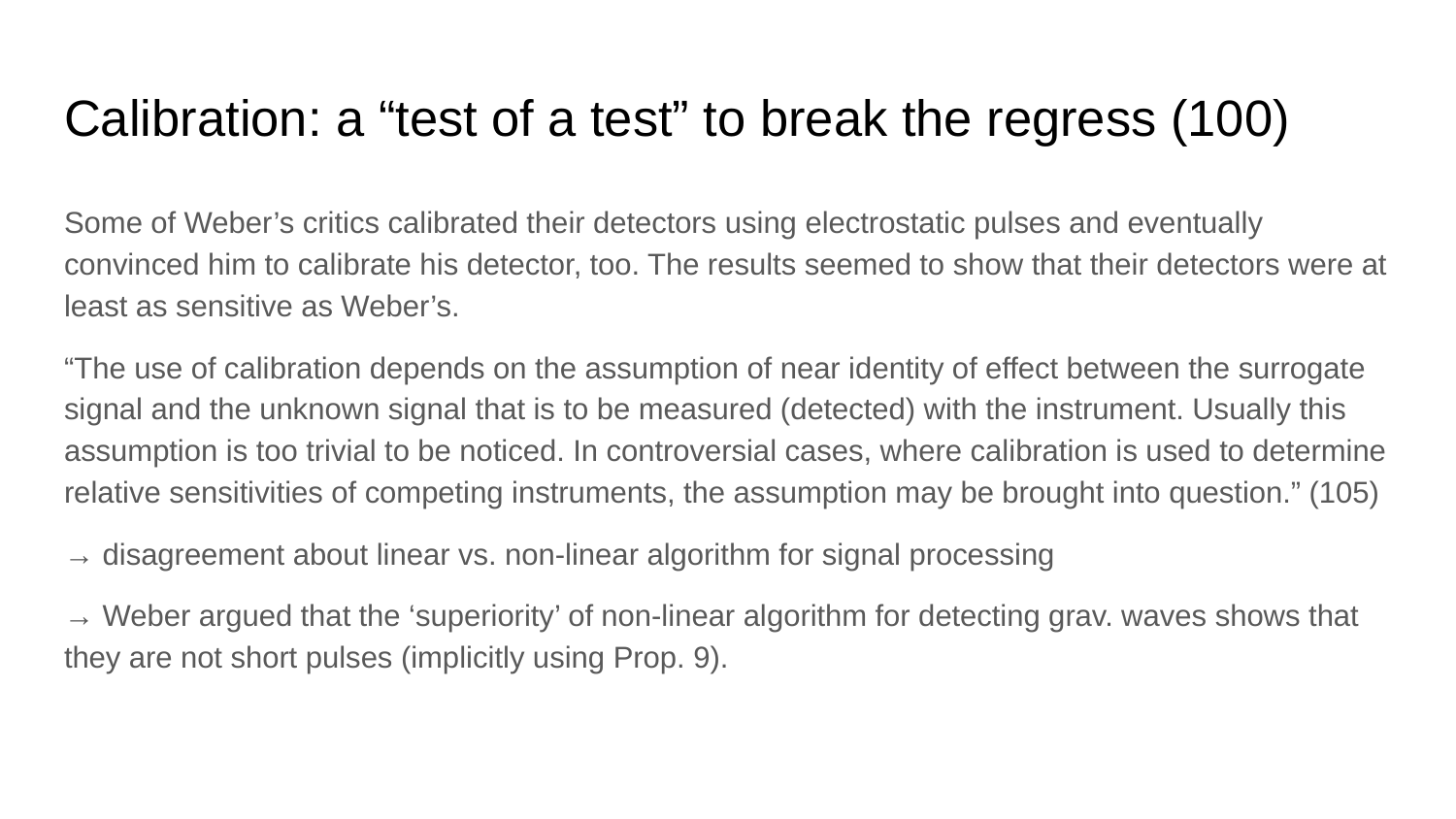

# Calibration: a “test of a test” to break the regress (100)
Some of Weber’s critics calibrated their detectors using electrostatic pulses and eventually convinced him to calibrate his detector, too. The results seemed to show that their detectors were at least as sensitive as Weber’s.
“The use of calibration depends on the assumption of near identity of effect between the surrogate signal and the unknown signal that is to be measured (detected) with the instrument. Usually this assumption is too trivial to be noticed. In controversial cases, where calibration is used to determine relative sensitivities of competing instruments, the assumption may be brought into question.” (105)
→ disagreement about linear vs. non-linear algorithm for signal processing
→ Weber argued that the ‘superiority’ of non-linear algorithm for detecting grav. waves shows that they are not short pulses (implicitly using Prop. 9).